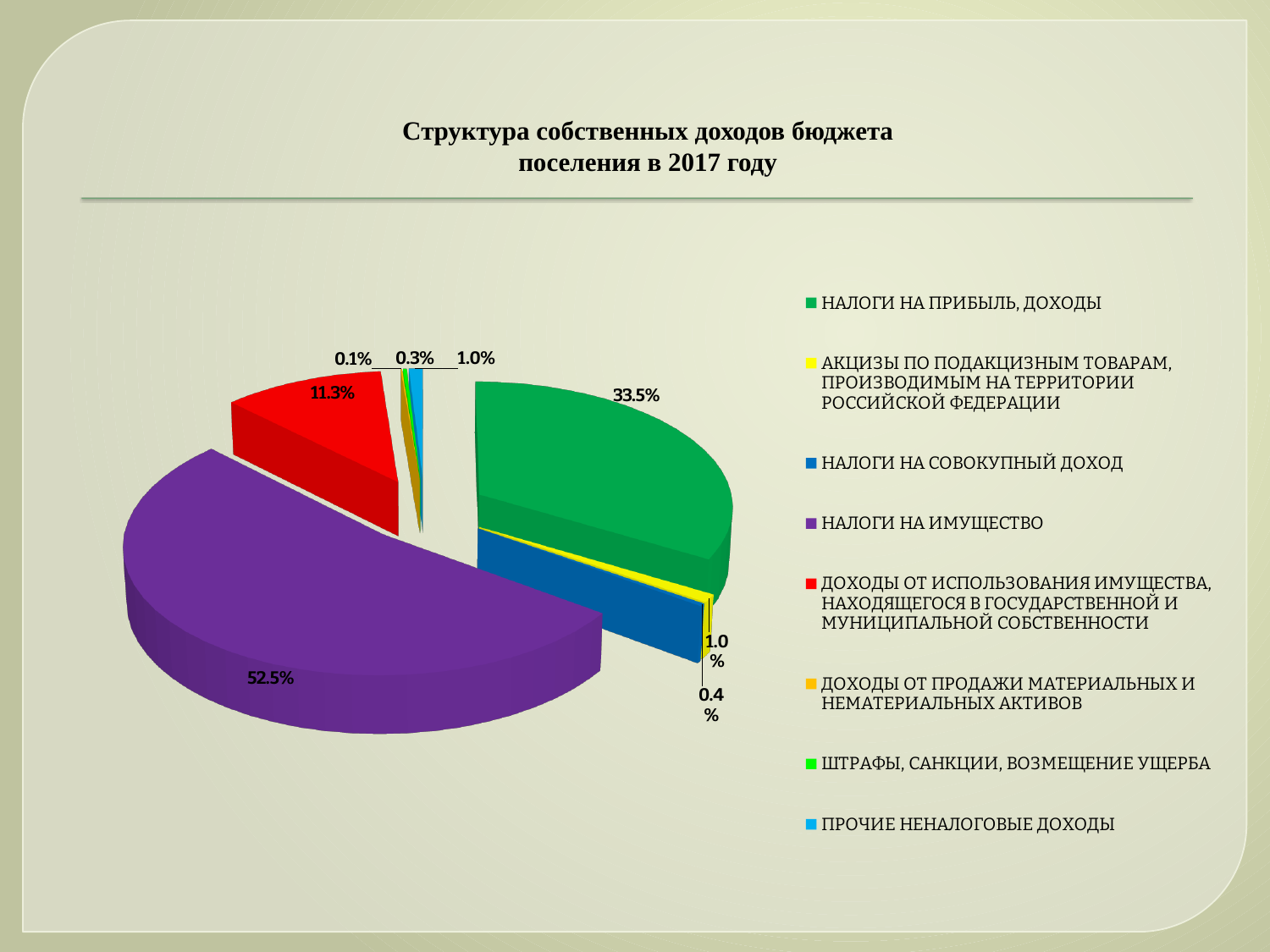

# Структура собственных доходов бюджета поселения в 2017 году

[unsupported chart]

[unsupported chart]